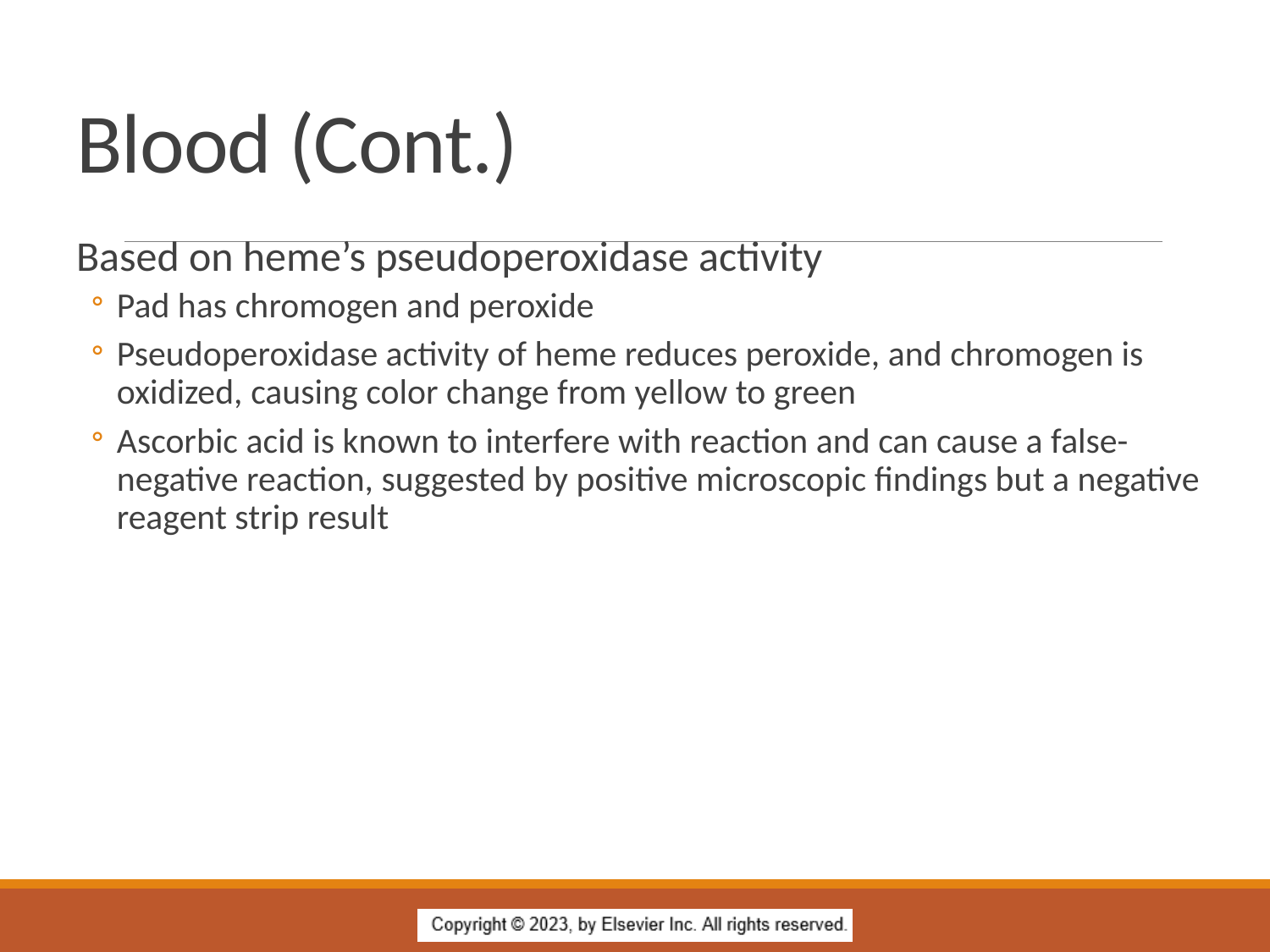

# Blood (Cont.)
Based on heme’s pseudoperoxidase activity
Pad has chromogen and peroxide
Pseudoperoxidase activity of heme reduces peroxide, and chromogen is oxidized, causing color change from yellow to green
Ascorbic acid is known to interfere with reaction and can cause a false-negative reaction, suggested by positive microscopic findings but a negative reagent strip result